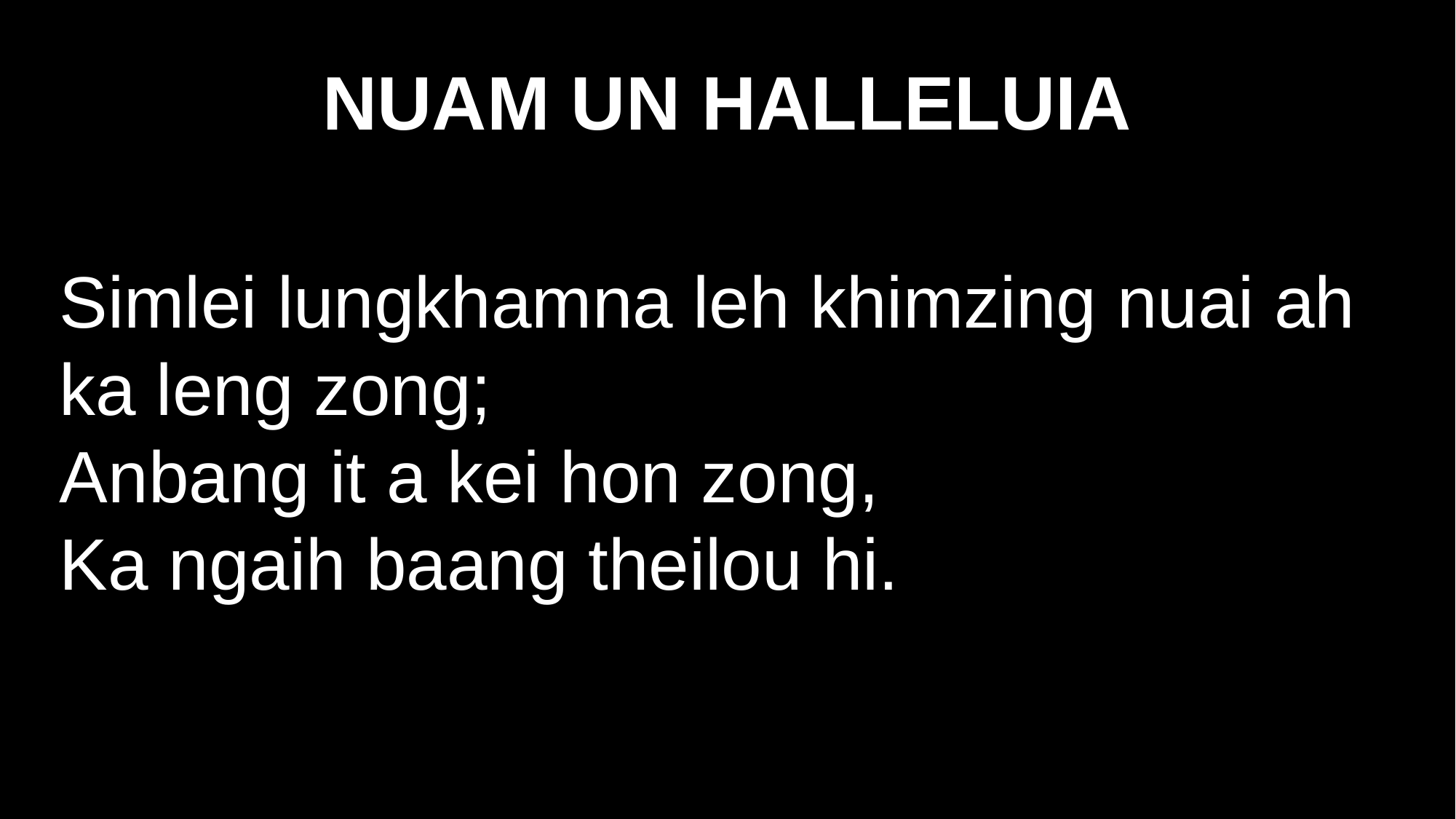

# NUAM UN HALLELUIA
Simlei lungkhamna leh khimzing nuai ah ka leng zong;
Anbang it a kei hon zong,
Ka ngaih baang theilou hi.